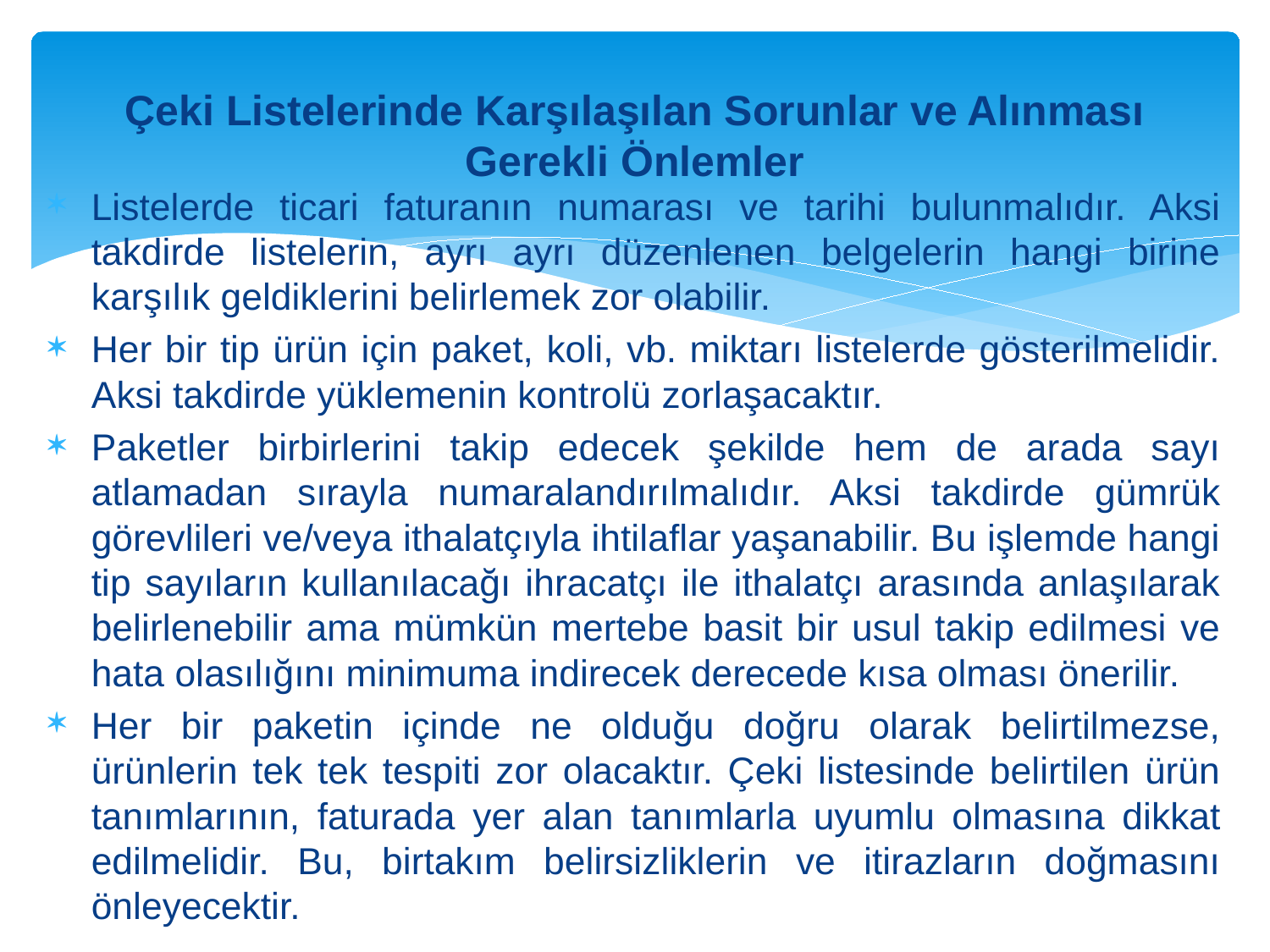

# Çeki Listelerinde Karşılaşılan Sorunlar ve Alınması Gerekli Önlemler
Listelerde ticari faturanın numarası ve tarihi bulunmalıdır. Aksi takdirde listelerin, ayrı ayrı düzenlenen belgelerin hangi birine karşılık geldiklerini belirlemek zor olabilir.
Her bir tip ürün için paket, koli, vb. miktarı listelerde gösterilmelidir. Aksi takdirde yüklemenin kontrolü zorlaşacaktır.
Paketler birbirlerini takip edecek şekilde hem de arada sayı atlamadan sırayla numaralandırılmalıdır. Aksi takdirde gümrük görevlileri ve/veya ithalatçıyla ihtilaflar yaşanabilir. Bu işlemde hangi tip sayıların kullanılacağı ihracatçı ile ithalatçı arasında anlaşılarak belirlenebilir ama mümkün mertebe basit bir usul takip edilmesi ve hata olasılığını minimuma indirecek derecede kısa olması önerilir.
Her bir paketin içinde ne olduğu doğru olarak belirtilmezse, ürünlerin tek tek tespiti zor olacaktır. Çeki listesinde belirtilen ürün tanımlarının, faturada yer alan tanımlarla uyumlu olmasına dikkat edilmelidir. Bu, birtakım belirsizliklerin ve itirazların doğmasını önleyecektir.